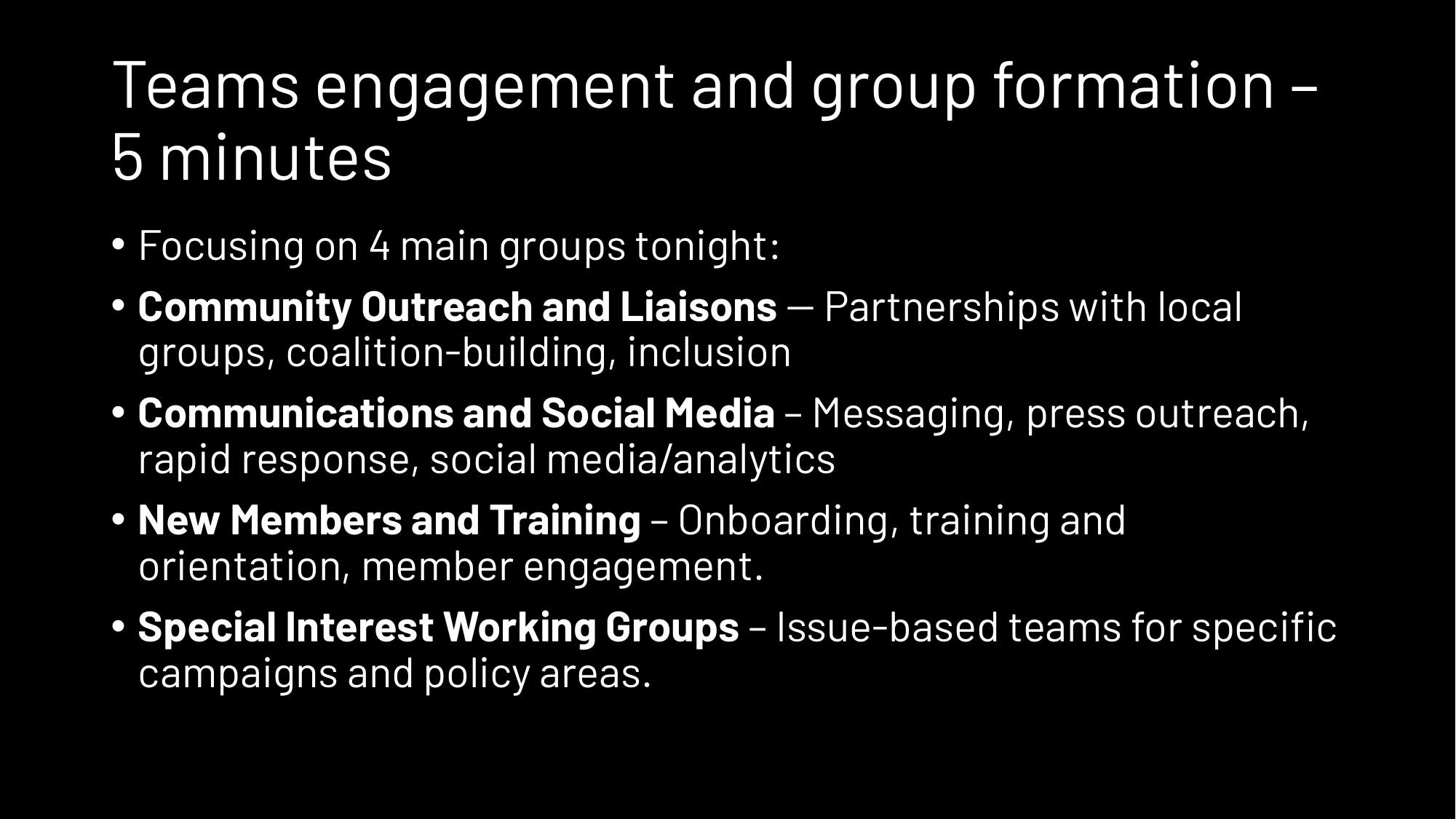

# Teams engagement and group formation – 5 minutes
Focusing on 4 main groups tonight:
Community Outreach and Liaisons -- Partnerships with local groups, coalition-building, inclusion
Communications and Social Media – Messaging, press outreach, rapid response, social media/analytics
New Members and Training – Onboarding, training and orientation, member engagement.
Special Interest Working Groups – Issue-based teams for specific campaigns and policy areas.